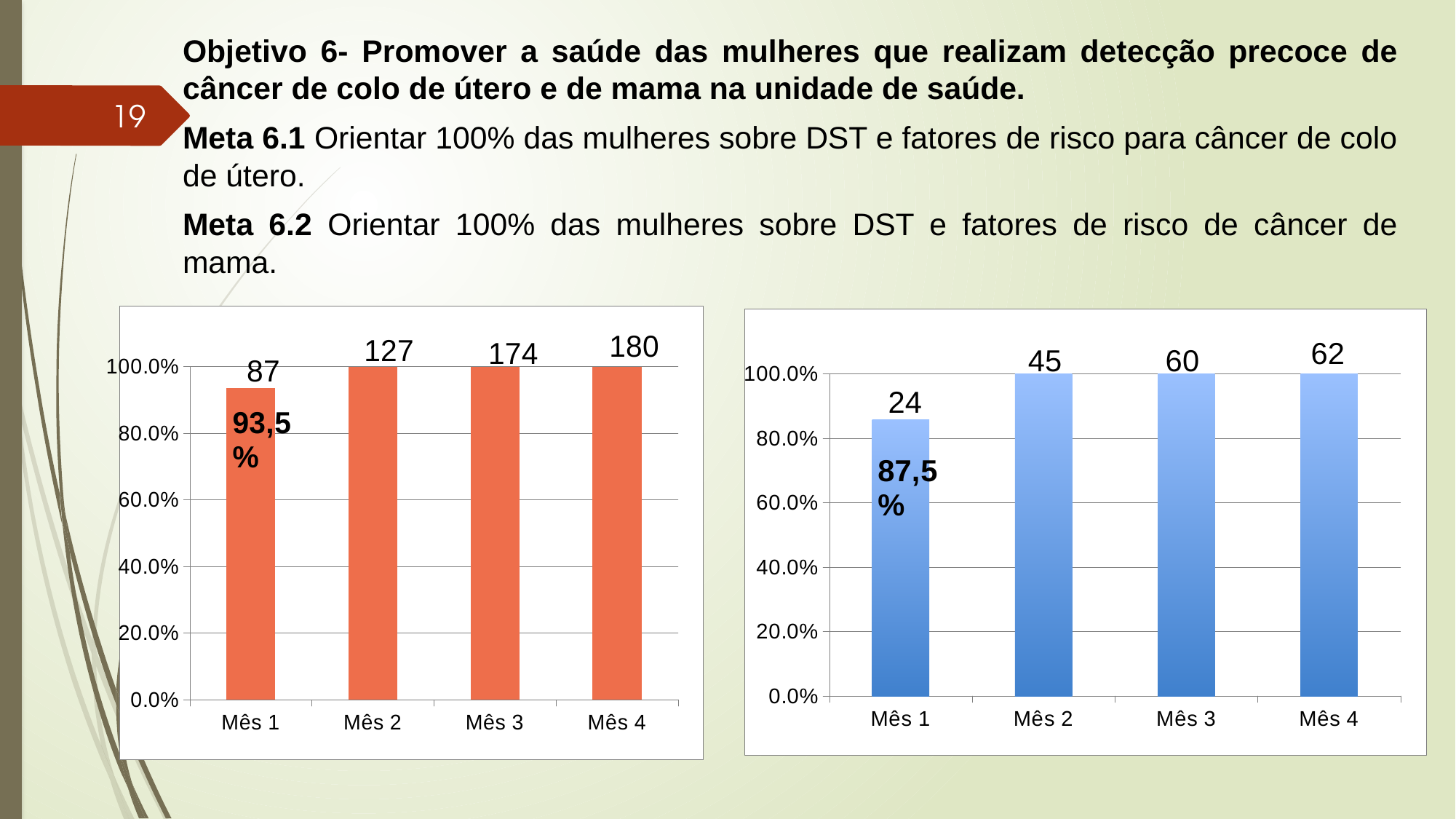

Objetivo 6- Promover a saúde das mulheres que realizam detecção precoce de câncer de colo de útero e de mama na unidade de saúde.
Meta 6.1 Orientar 100% das mulheres sobre DST e fatores de risco para câncer de colo de útero.
Meta 6.2 Orientar 100% das mulheres sobre DST e fatores de risco de câncer de mama.

19

### Chart

| Category | Proporção de mulheres entre 25 e 64 anos com pesquisa de sinais de alerta para câncer de colo de útero |
|---|---|
| Mês 1 | 0.9354838709677408 |
| Mês 2 | 1.0 |
| Mês 3 | 1.0 |
| Mês 4 | 1.0 |

### Chart

| Category | Proporção de mulheres entre 50 e 69 anos com avaliação de risco para câncer de mama |
|---|---|
| Mês 1 | 0.8571428571428577 |
| Mês 2 | 1.0 |
| Mês 3 | 1.0 |
| Mês 4 | 1.0 |